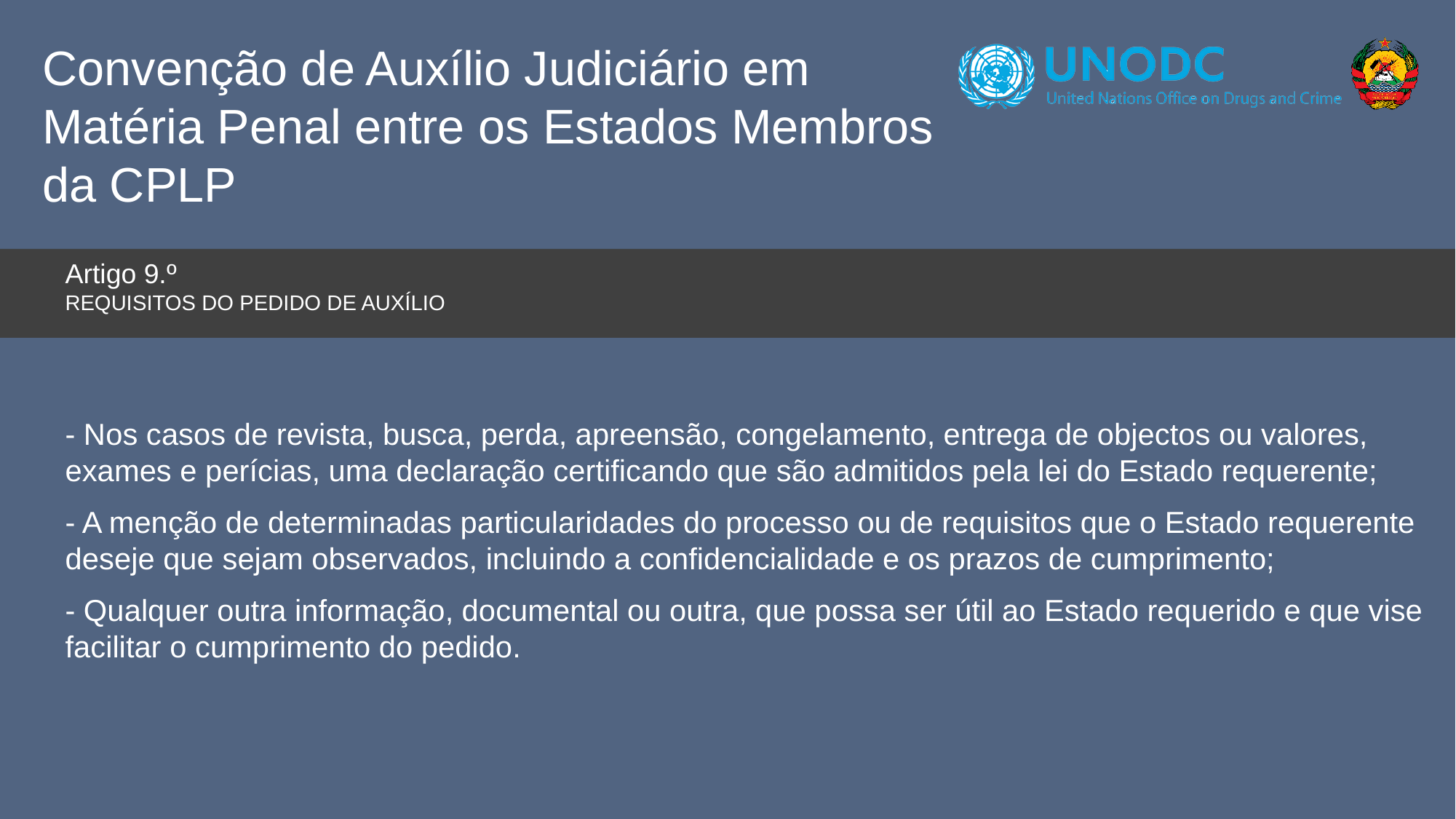

Convenção de Auxílio Judiciário em Matéria Penal entre os Estados Membros da CPLP

Artigo 9.º
Requisitos do Pedido de Auxílio

- Nos casos de revista, busca, perda, apreensão, congelamento, entrega de objectos ou valores, exames e perícias, uma declaração certificando que são admitidos pela lei do Estado requerente;
- A menção de determinadas particularidades do processo ou de requisitos que o Estado requerente deseje que sejam observados, incluindo a confidencialidade e os prazos de cumprimento;
- Qualquer outra informação, documental ou outra, que possa ser útil ao Estado requerido e que vise facilitar o cumprimento do pedido.